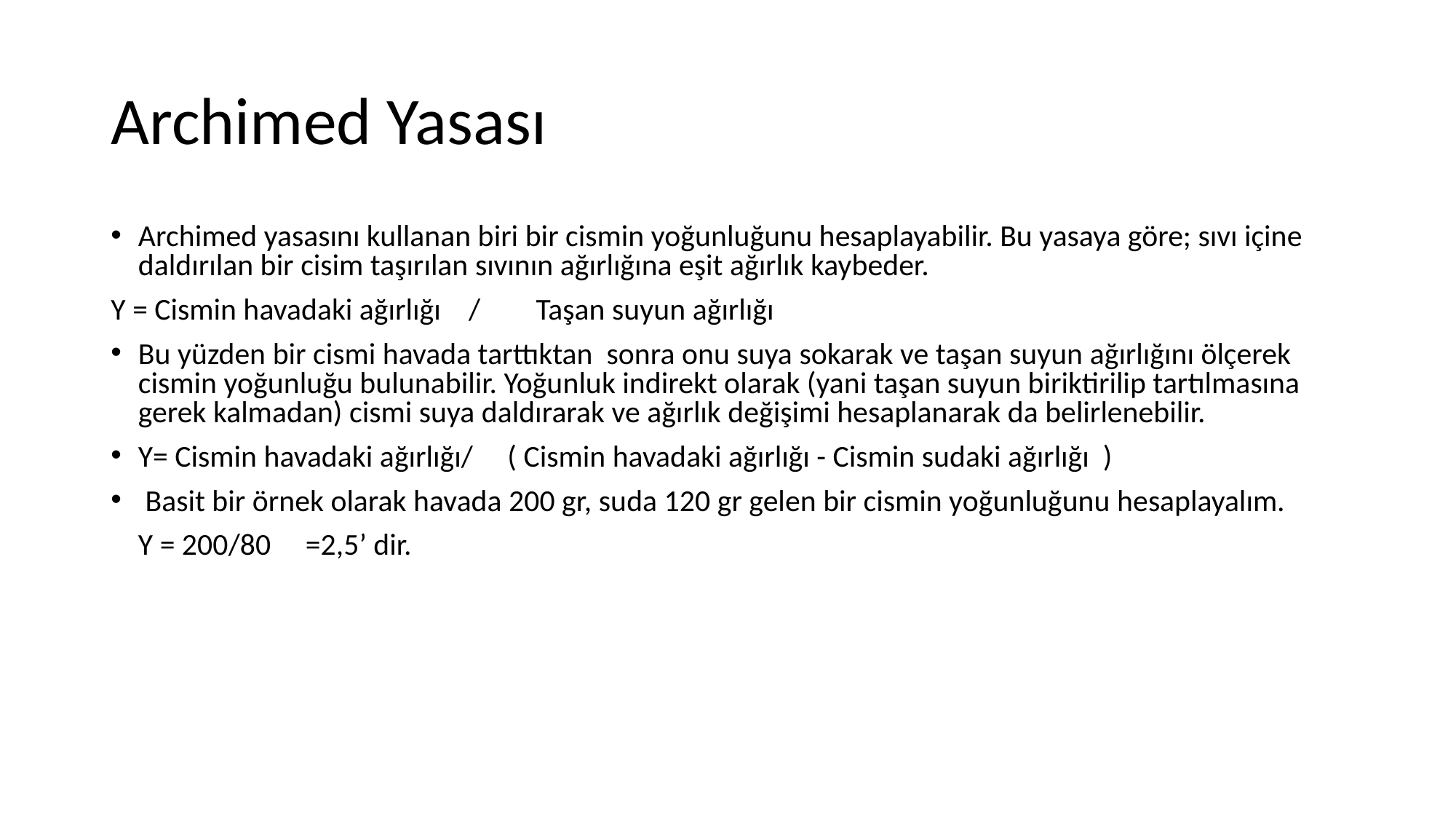

# Archimed Yasası
Archimed yasasını kullanan biri bir cismin yoğunluğunu hesaplayabilir. Bu yasaya göre; sıvı içine daldırılan bir cisim taşırılan sıvının ağırlığına eşit ağırlık kaybeder.
Y = Cismin havadaki ağırlığı    /        Taşan suyun ağırlığı
Bu yüzden bir cismi havada tarttıktan  sonra onu suya sokarak ve taşan suyun ağırlığını ölçerek cismin yoğunluğu bulunabilir. Yoğunluk indirekt olarak (yani taşan suyun biriktirilip tartılmasına gerek kalmadan) cismi suya daldırarak ve ağırlık değişimi hesaplanarak da belirlenebilir.
Y= Cismin havadaki ağırlığı/     ( Cismin havadaki ağırlığı - Cismin sudaki ağırlığı  )
 Basit bir örnek olarak havada 200 gr, suda 120 gr gelen bir cismin yoğunluğunu hesaplayalım.
 	Y = 200/80     =2,5’ dir.